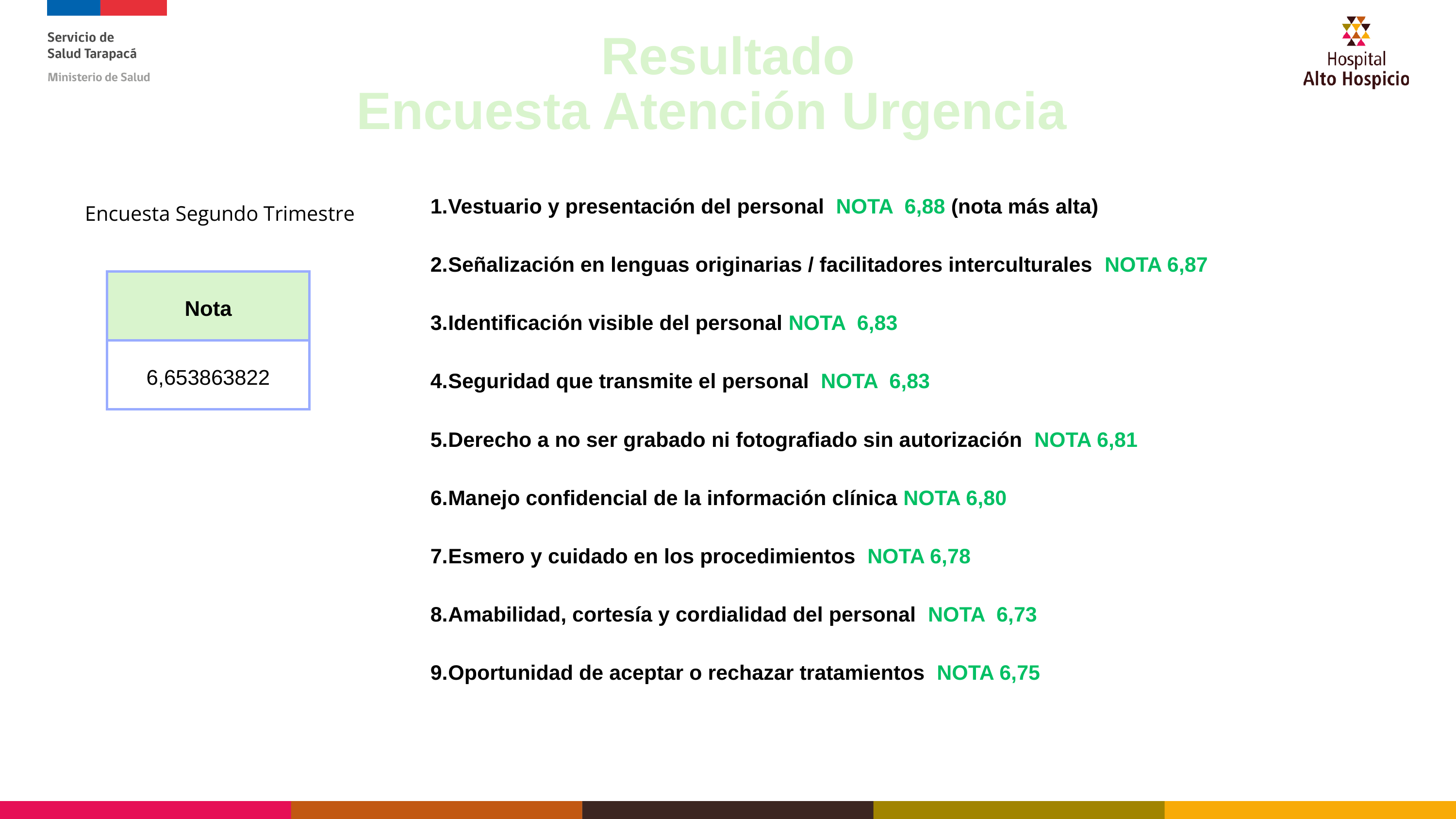

Resultado

Encuesta Atención Urgencia
Encuesta Segundo Trimestre
Vestuario y presentación del personal  NOTA  6,88 (nota más alta)

Señalización en lenguas originarias / facilitadores interculturales  NOTA 6,87

Identificación visible del personal NOTA  6,83

Seguridad que transmite el personal  NOTA  6,83

Derecho a no ser grabado ni fotografiado sin autorización  NOTA 6,81

Manejo confidencial de la información clínica NOTA 6,80

Esmero y cuidado en los procedimientos  NOTA 6,78

Amabilidad, cortesía y cordialidad del personal  NOTA  6,73

Oportunidad de aceptar o rechazar tratamientos  NOTA 6,75

| Nota |
| --- |
| 6,653863822 |